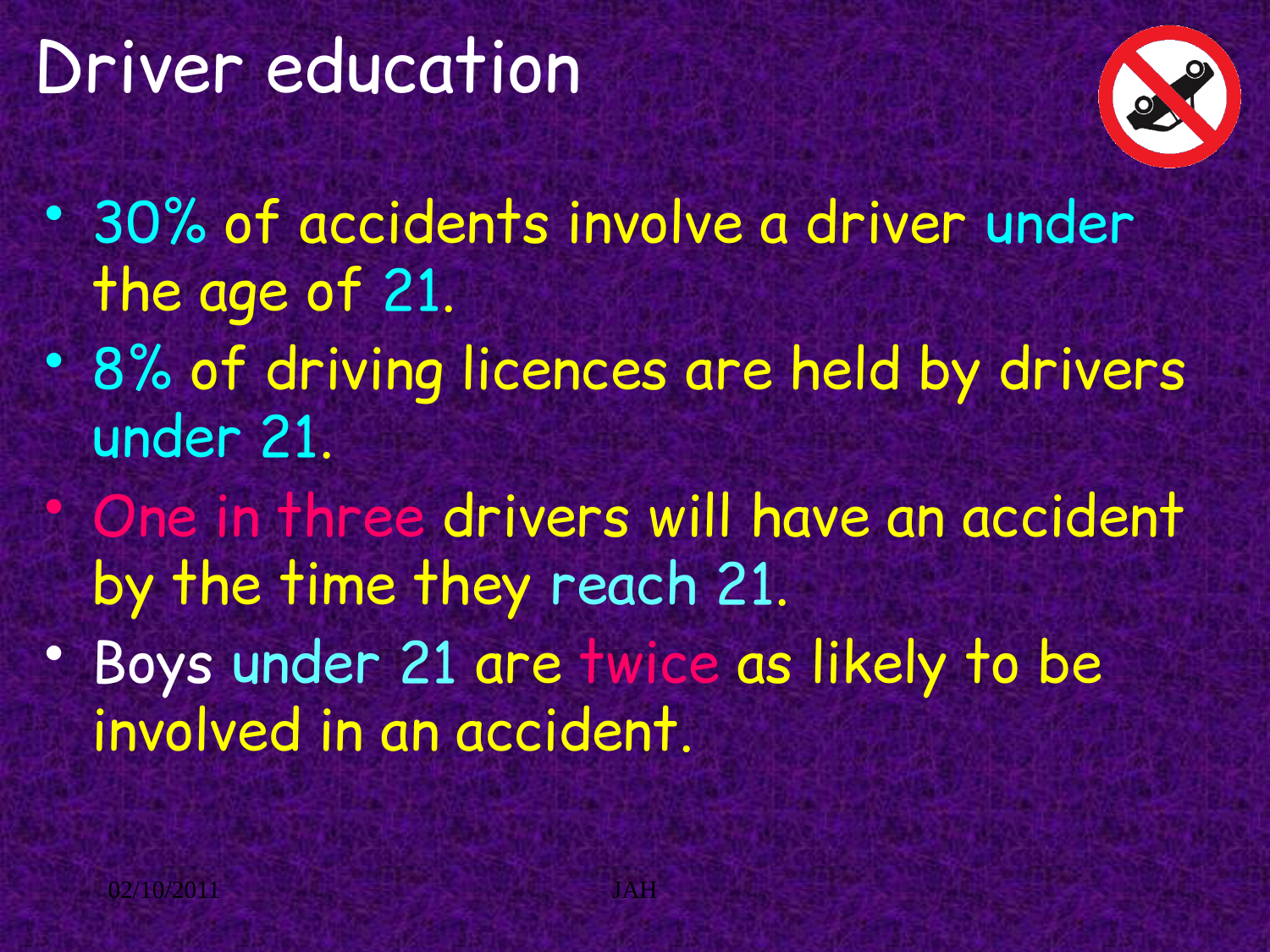

# Driver education
30% of accidents involve a driver under the age of 21.
8% of driving licences are held by drivers under 21.
One in three drivers will have an accident by the time they reach 21.
Boys under 21 are twice as likely to be involved in an accident.
02/10/2011
JAH